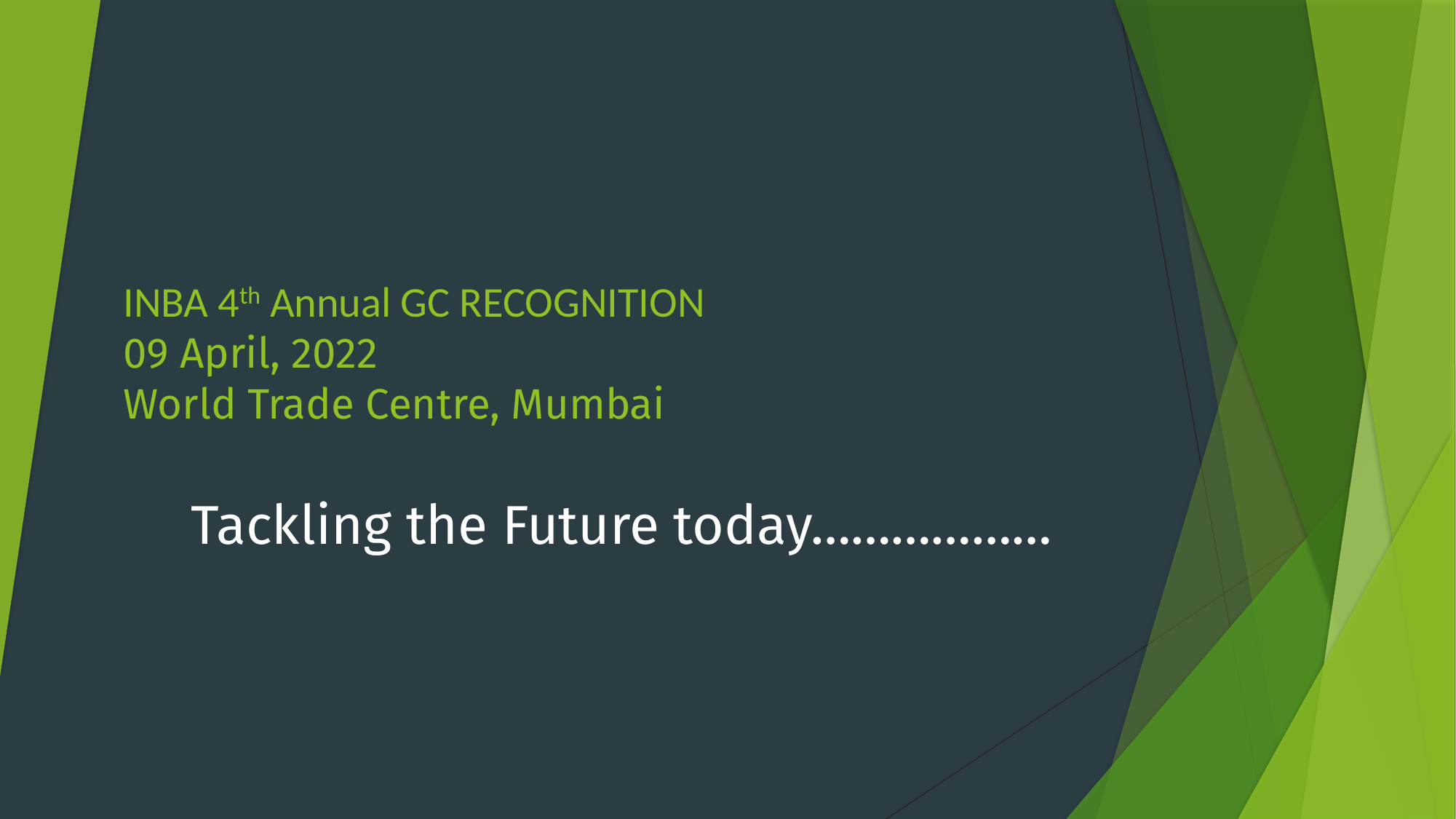

# INBA 4th Annual GC RECOGNITION 09 April, 2022 World Trade Centre, Mumbai
Tackling the Future today………………